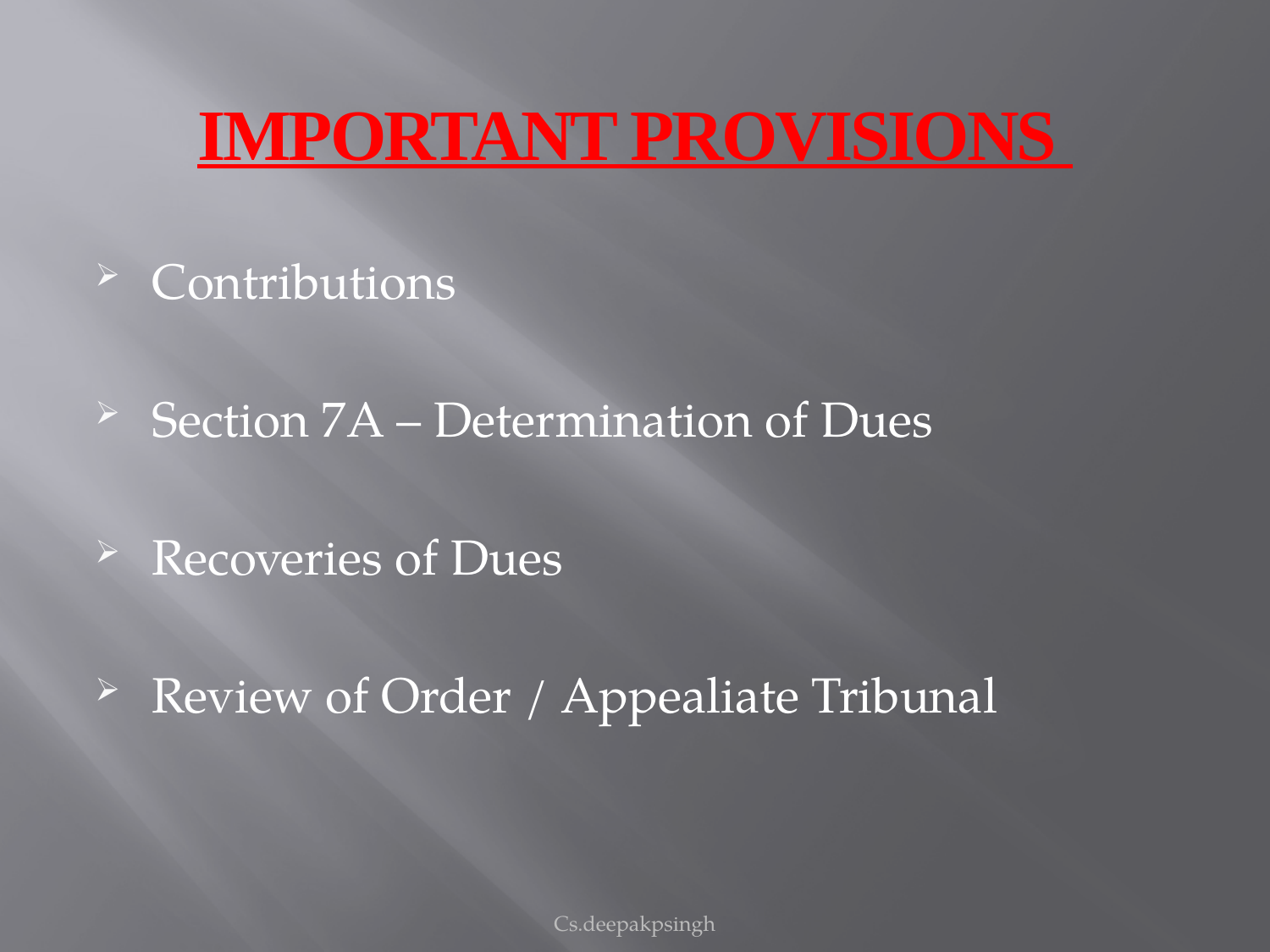

# IMPORTANT PROVISIONS
Contributions

Section 7A – Determination of Dues

Recoveries of Dues

Review of Order / Appealiate Tribunal

Cs.deepakpsingh